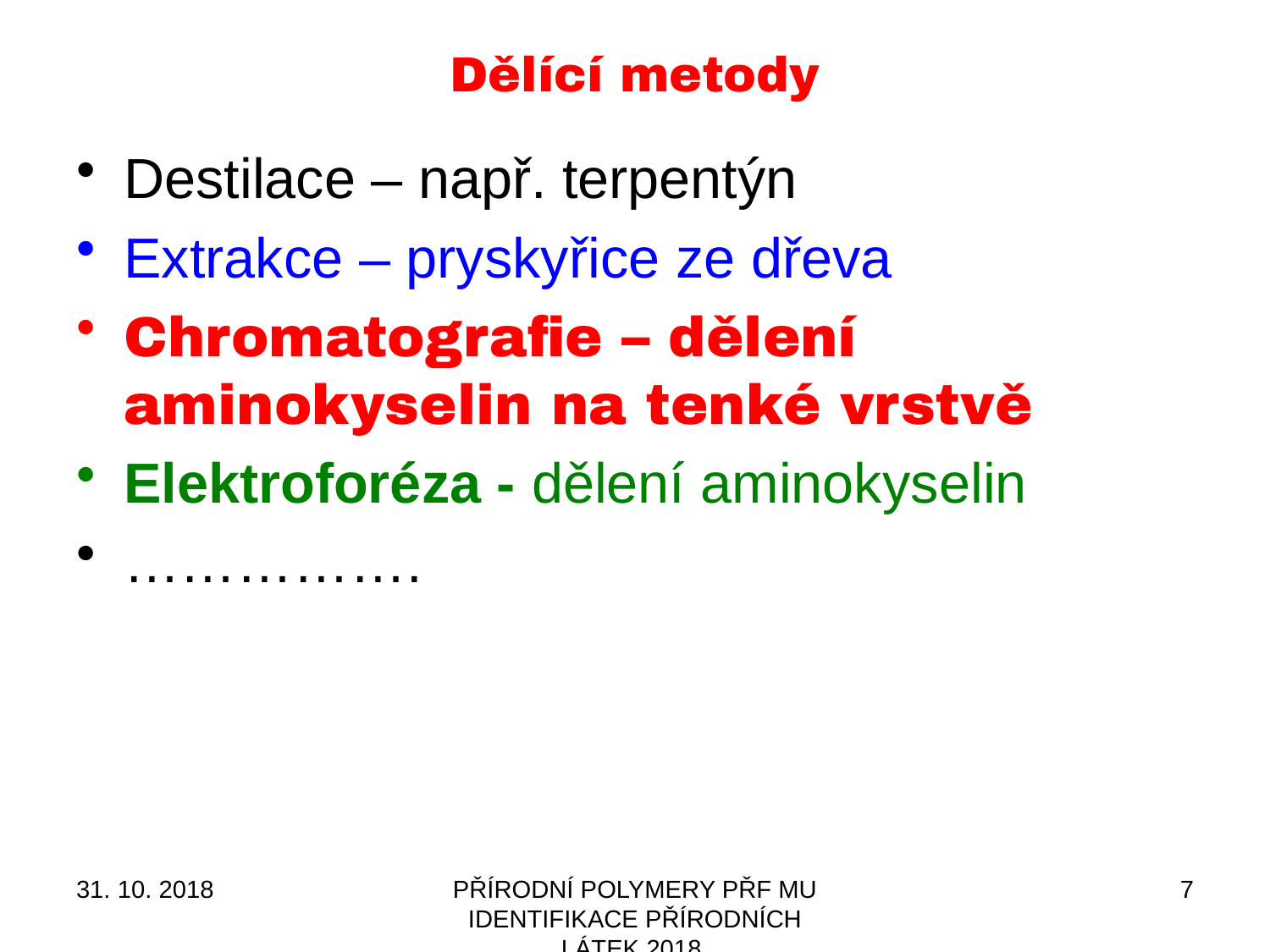

# Dělící metody
Destilace – např. terpentýn
Extrakce – pryskyřice ze dřeva
Chromatografie – dělení aminokyselin na tenké vrstvě
Elektroforéza - dělení aminokyselin
…………….
31. 10. 2018
PŘÍRODNÍ POLYMERY PŘF MU IDENTIFIKACE PŘÍRODNÍCH LÁTEK 2018
7